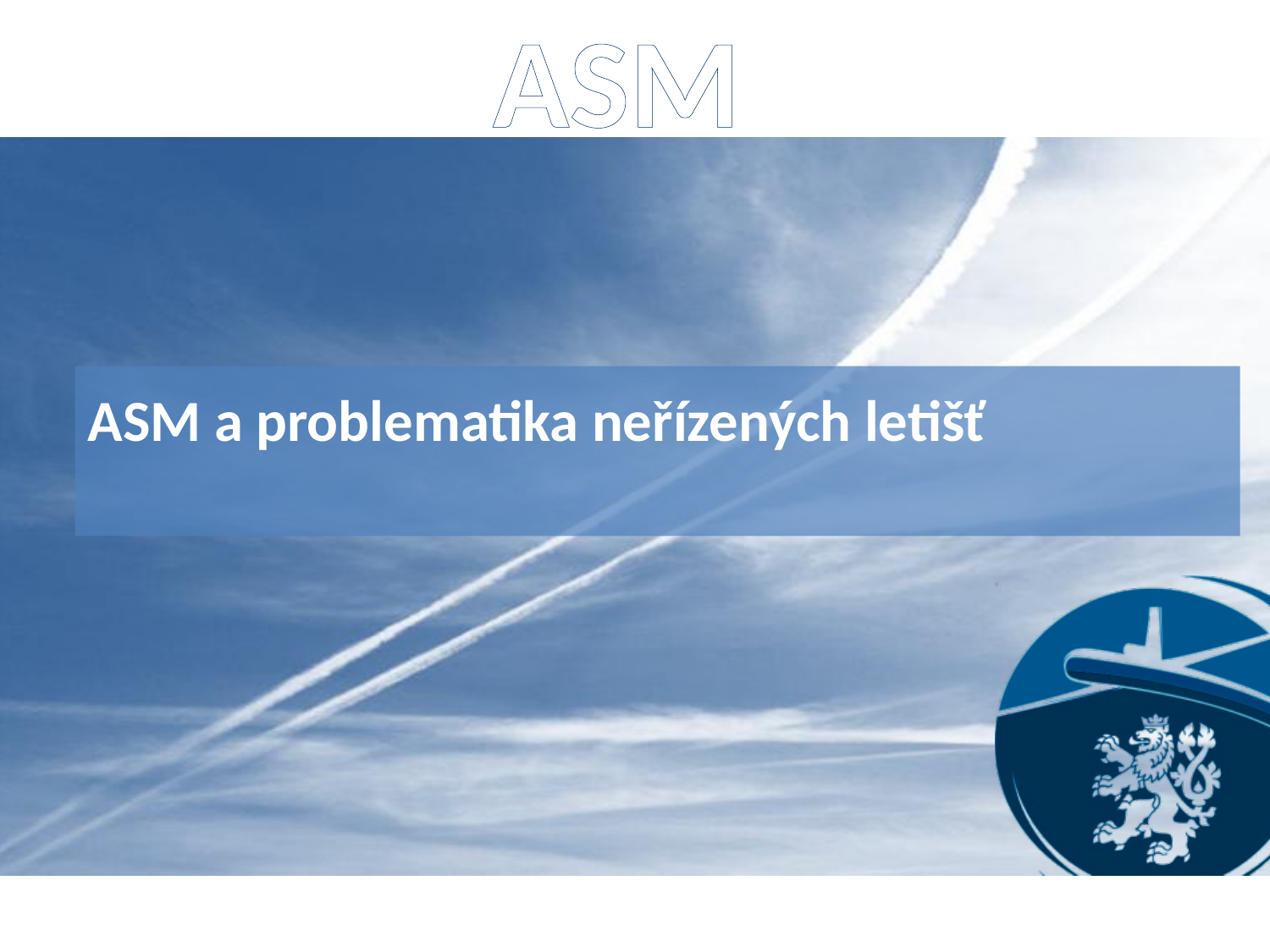

# asm
ASM a problematika neřízených letišť